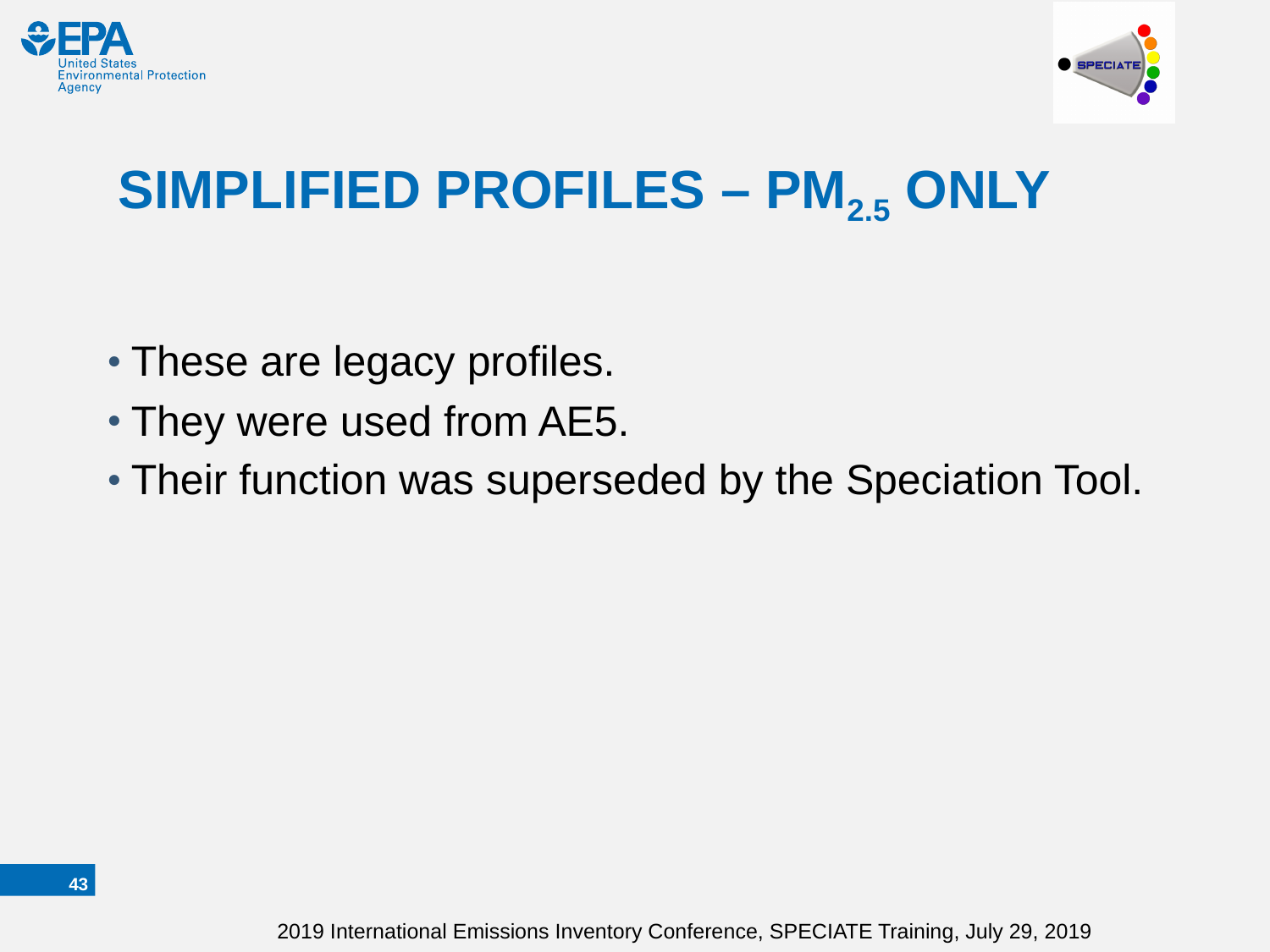

# SIMPLIFIED PROFILES – PM2.5 ONLY
These are legacy profiles.
They were used from AE5.
Their function was superseded by the Speciation Tool.
43
2019 International Emissions Inventory Conference, SPECIATE Training, July 29, 2019